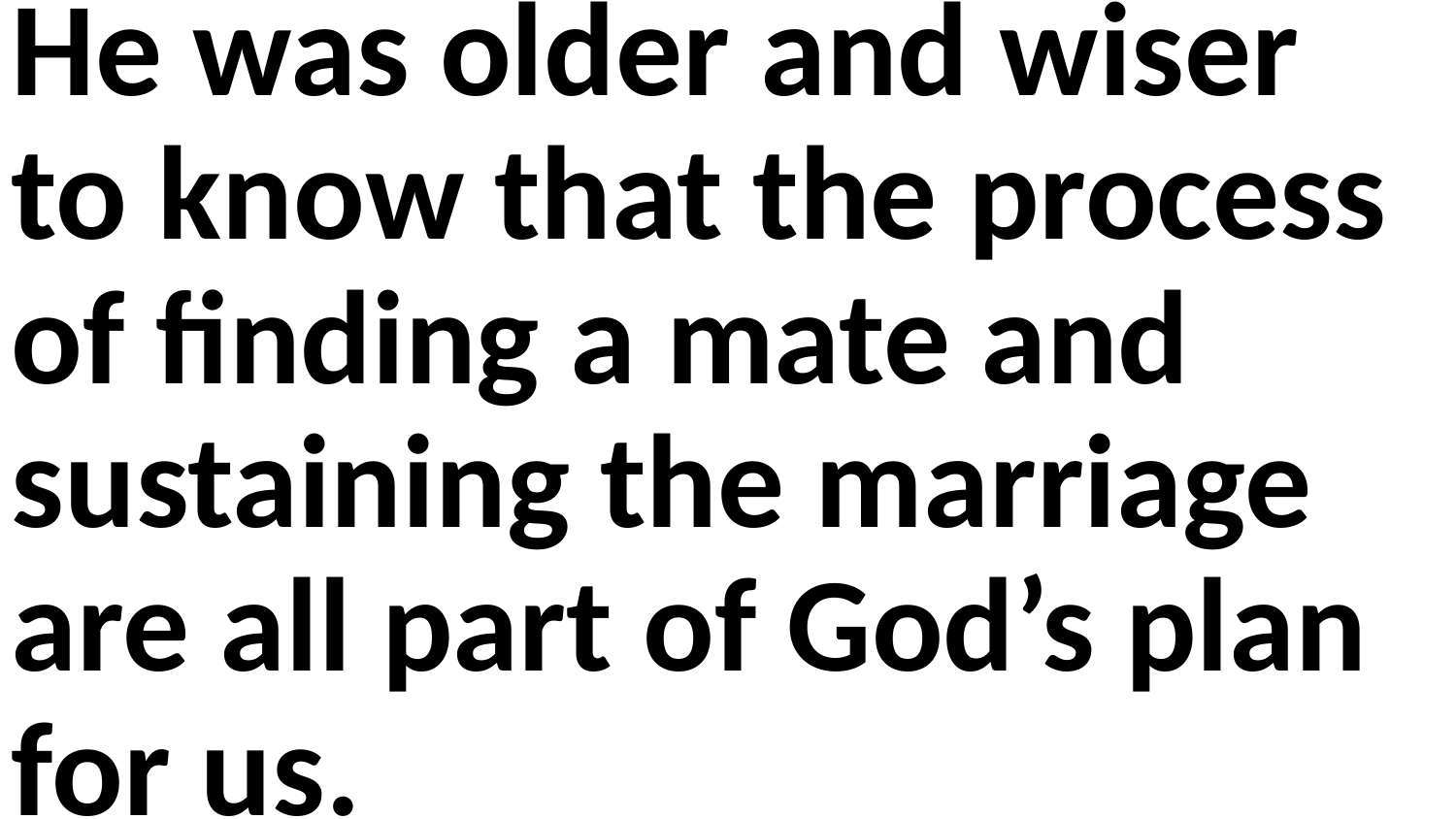

He was older and wiser to know that the process of finding a mate and sustaining the marriage are all part of God’s plan for us.